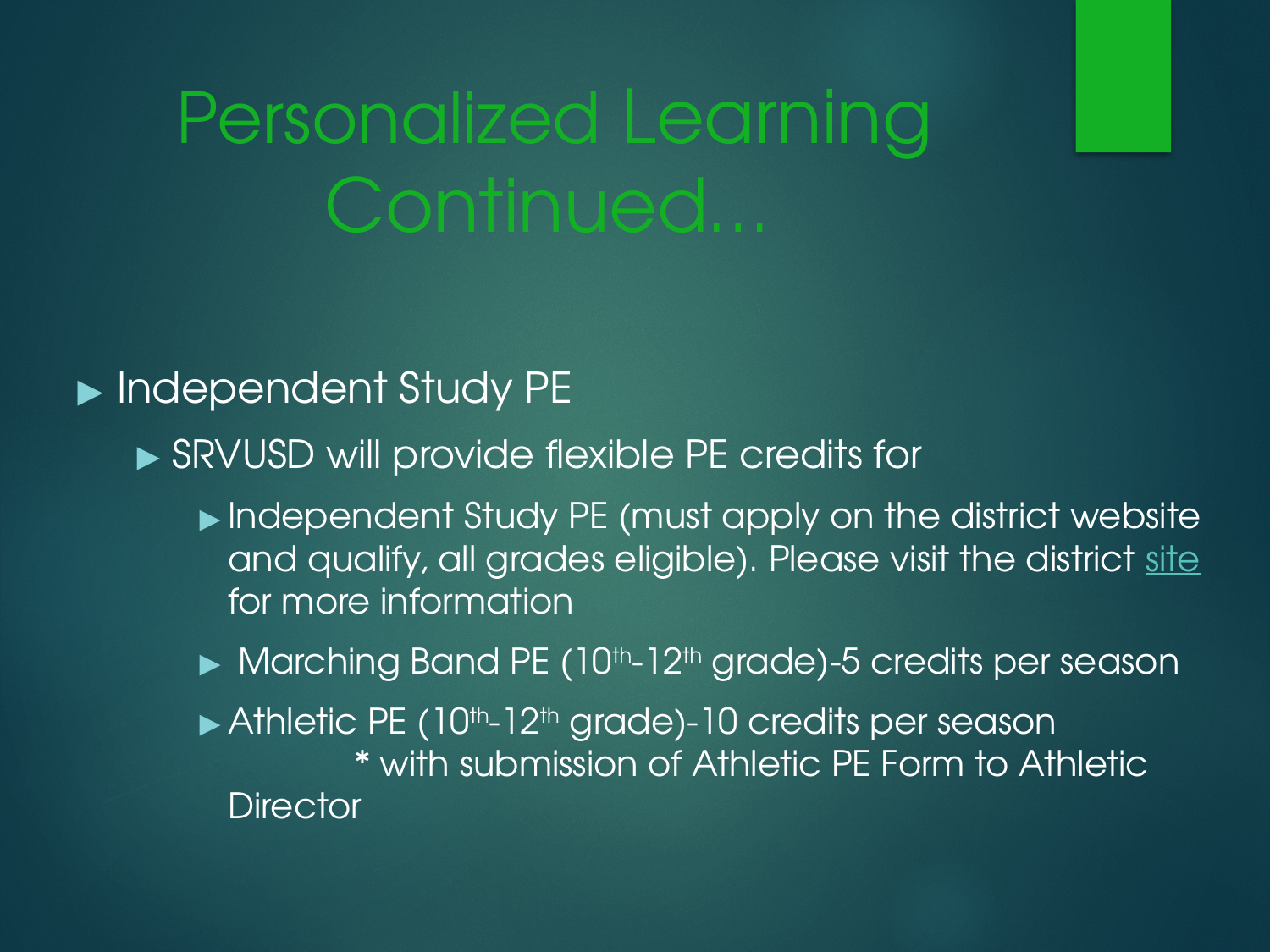

# Personalized Learning	Continued…

Independent Study PE
SRVUSD will provide flexible PE credits for
Independent Study PE (must apply on the district website and qualify, all grades eligible). Please visit the district site for more information
 Marching Band PE (10th-12th grade)-5 credits per season
Athletic PE (10th-12th grade)-10 credits per season
	* with submission of Athletic PE Form to Athletic Director